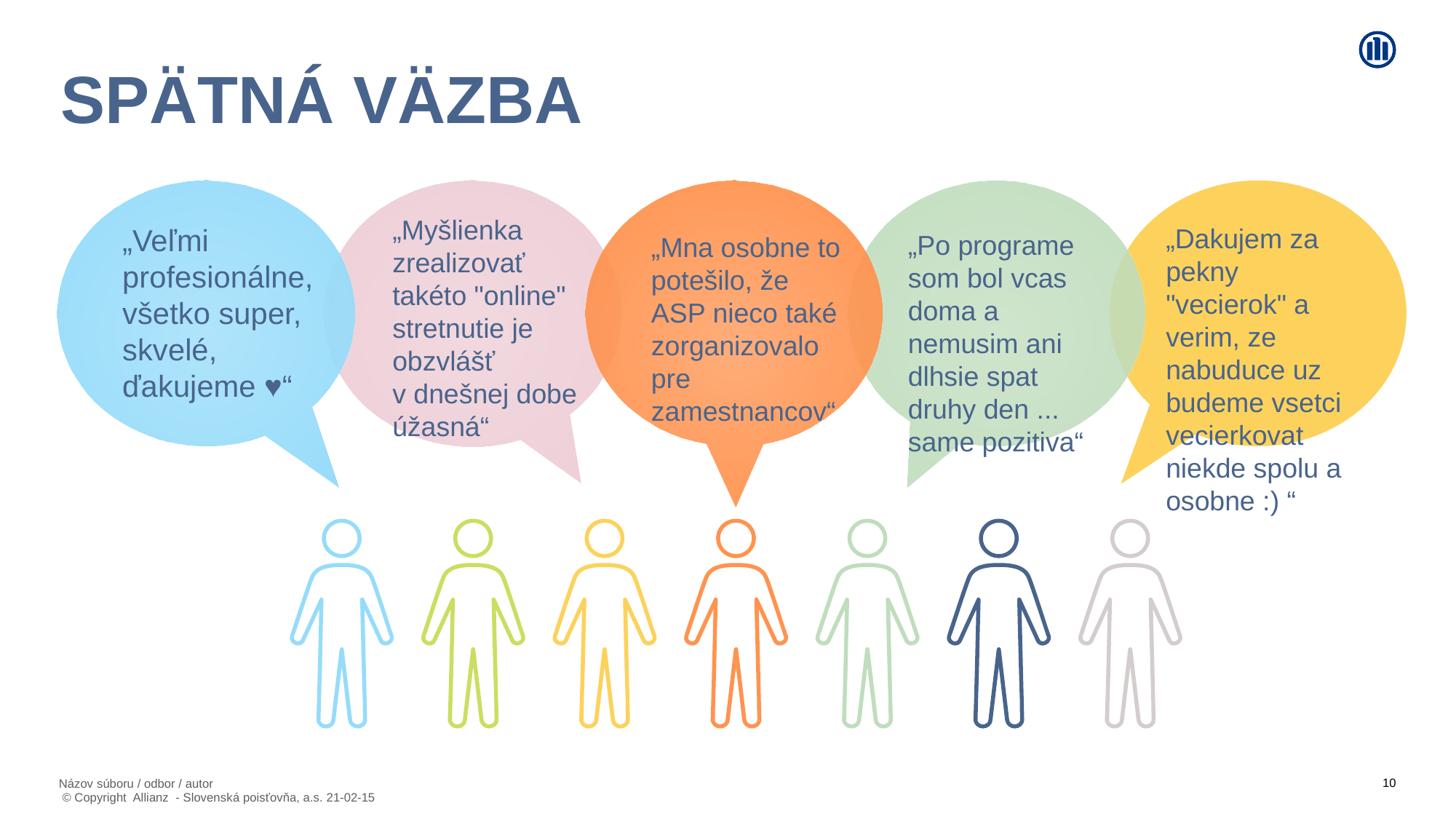

# Spätná väzba

„Myšlienka zrealizovať takéto "online" stretnutie je obzvlášť
v dnešnej dobe úžasná“
„Dakujem za pekny "vecierok" a verim, ze nabuduce uz budeme vsetci vecierkovat niekde spolu a osobne :) “
„Veľmi profesionálne, všetko super, skvelé, ďakujeme ♥“
„Po programe som bol vcas doma a nemusim ani dlhsie spat druhy den ... same pozitiva“
„Mna osobne to potešilo, že ASP nieco také zorganizovalo pre zamestnancov“

10